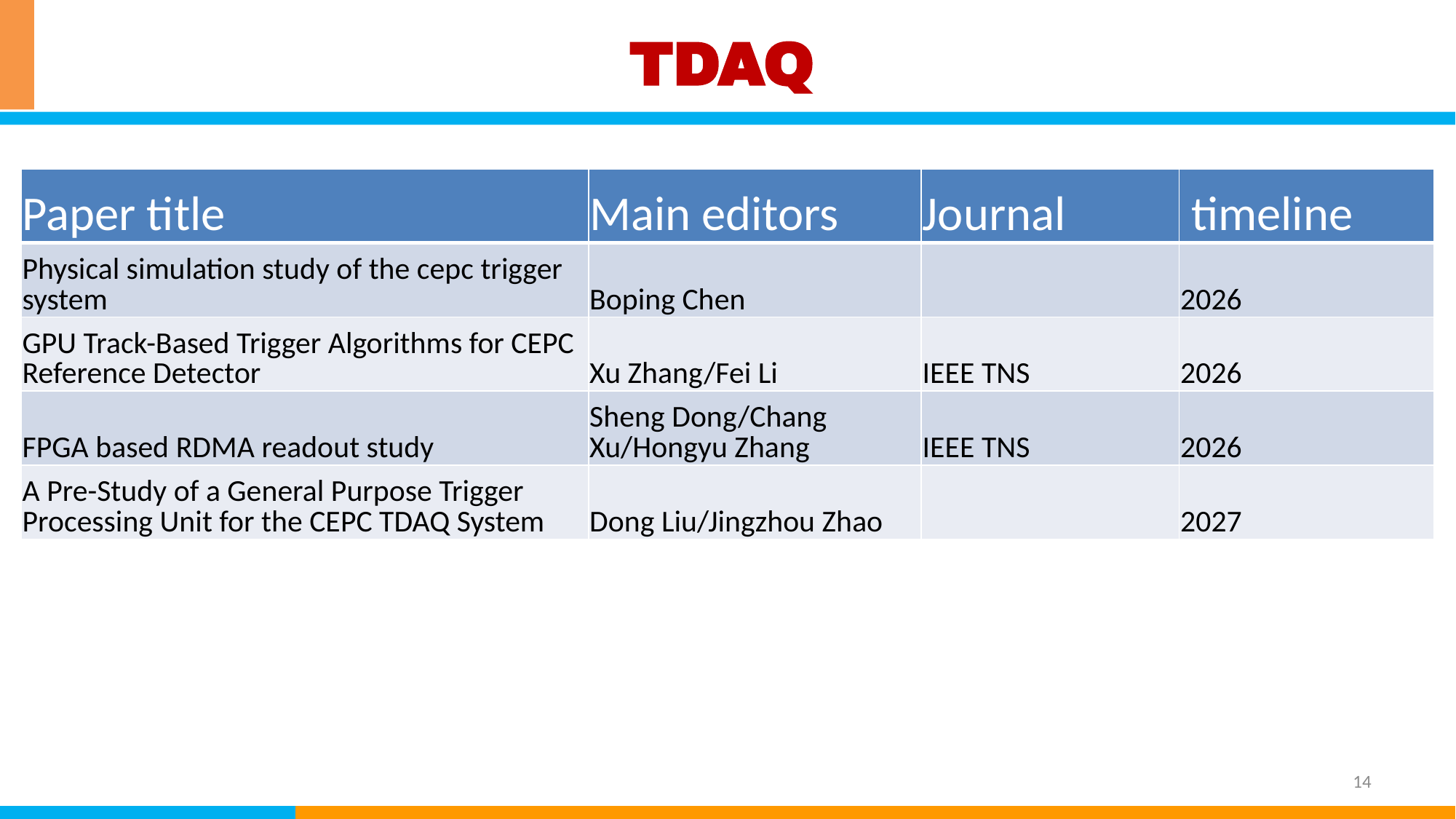

# TDAQ
| Paper title | Main editors | Journal | timeline |
| --- | --- | --- | --- |
| Physical simulation study of the cepc trigger system | Boping Chen |  | 2026 |
| GPU Track-Based Trigger Algorithms for CEPC Reference Detector | Xu Zhang/Fei Li | IEEE TNS | 2026 |
| FPGA based RDMA readout study | Sheng Dong/Chang Xu/Hongyu Zhang | IEEE TNS | 2026 |
| A Pre-Study of a General Purpose Trigger Processing Unit for the CEPC TDAQ System | Dong Liu/Jingzhou Zhao |  | 2027 |
14